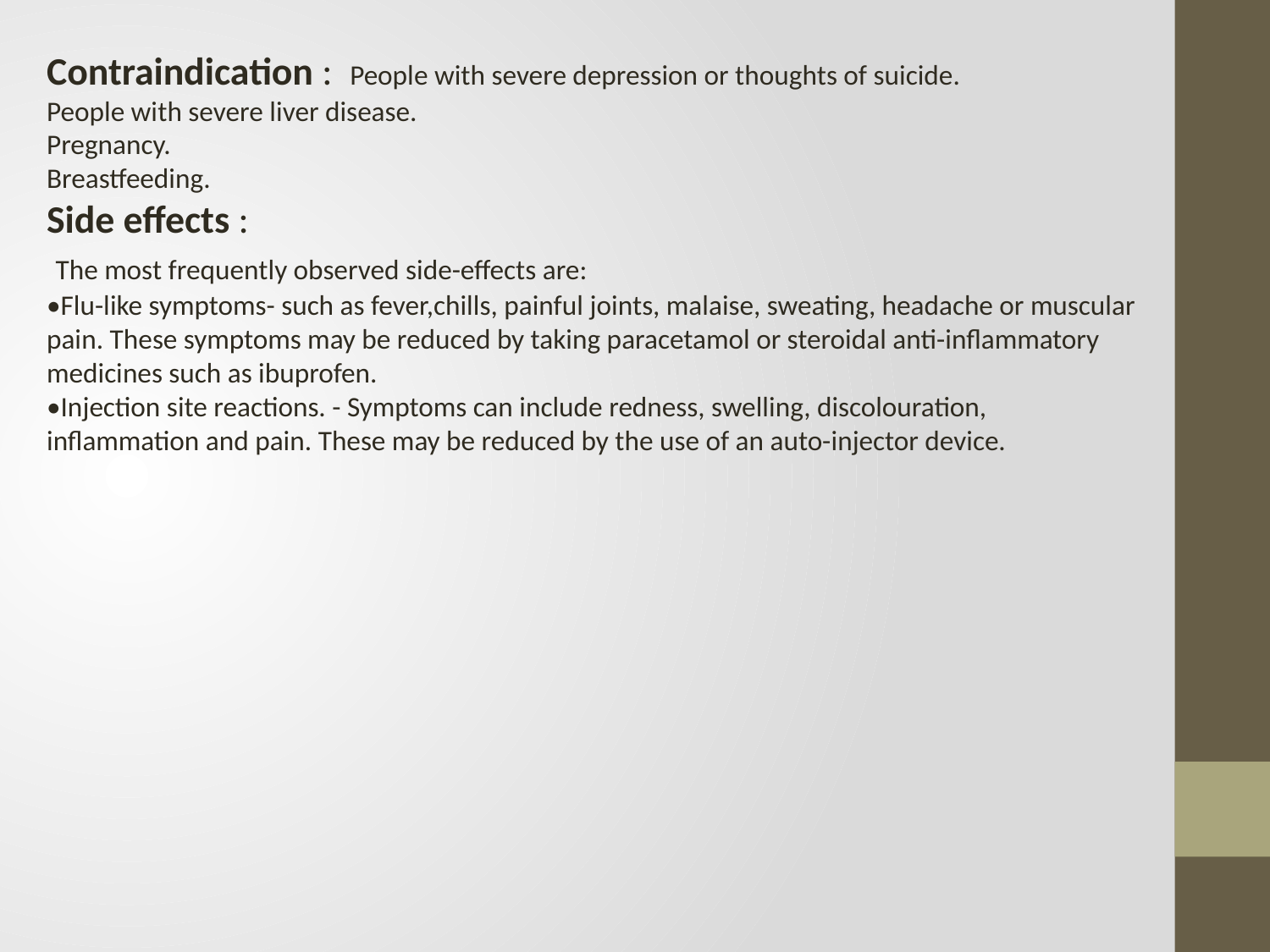

Contraindication :  People with severe depression or thoughts of suicide.
People with severe liver disease.
Pregnancy.
Breastfeeding.
Side effects :
 The most frequently observed side-effects are:
•Flu-like symptoms- such as fever,chills, painful joints, malaise, sweating, headache or muscular pain. These symptoms may be reduced by taking paracetamol or steroidal anti-inflammatory medicines such as ibuprofen.
•Injection site reactions. - Symptoms can include redness, swelling, discolouration, inflammation and pain. These may be reduced by the use of an auto-injector device.